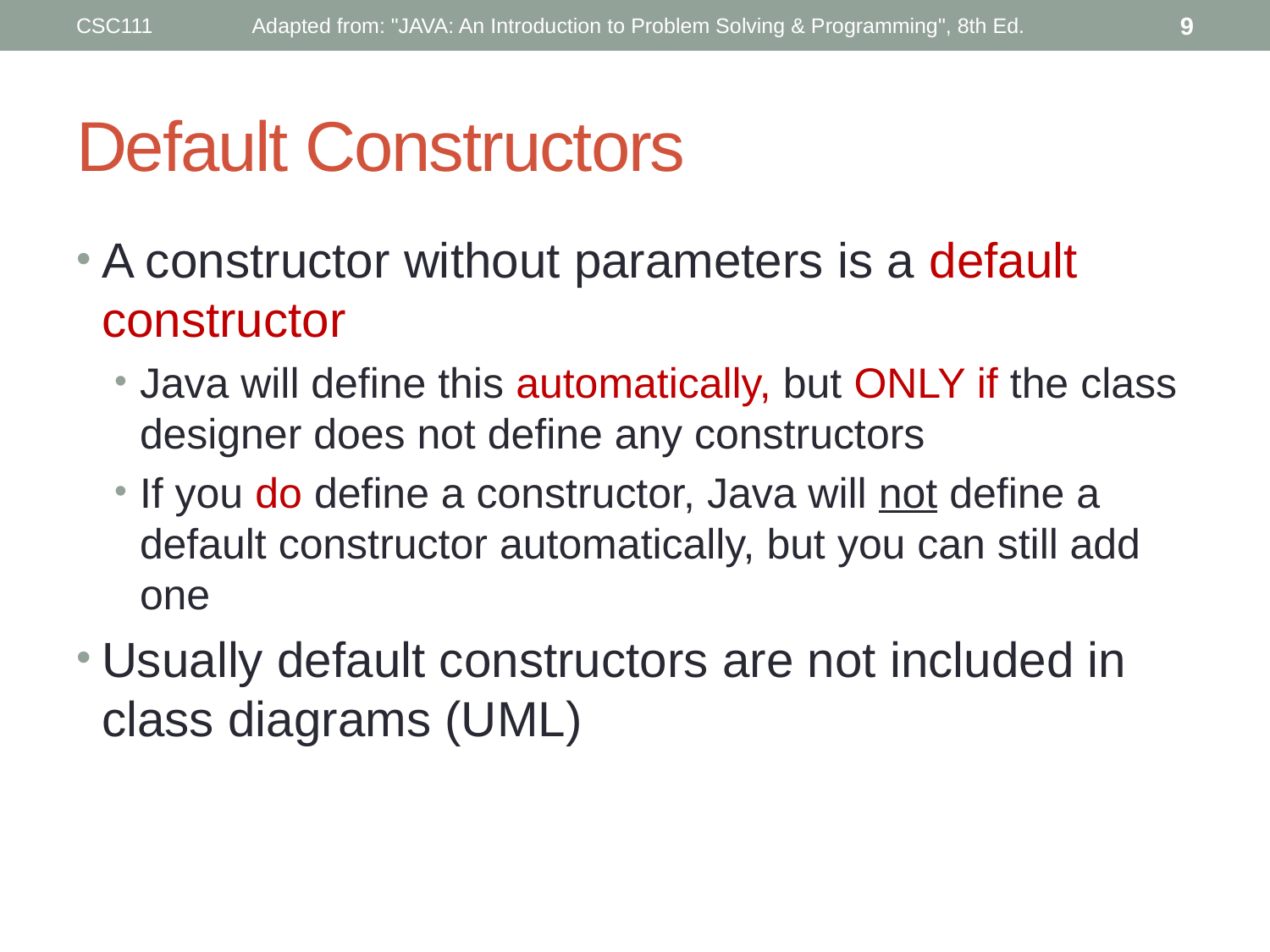

CSC111
Adapted from: "JAVA: An Introduction to Problem Solving & Programming", 8th Ed.
9
# Default Constructors
A constructor without parameters is a default constructor
Java will define this automatically, but ONLY if the class designer does not define any constructors
If you do define a constructor, Java will not define a default constructor automatically, but you can still add one
Usually default constructors are not included in class diagrams (UML)